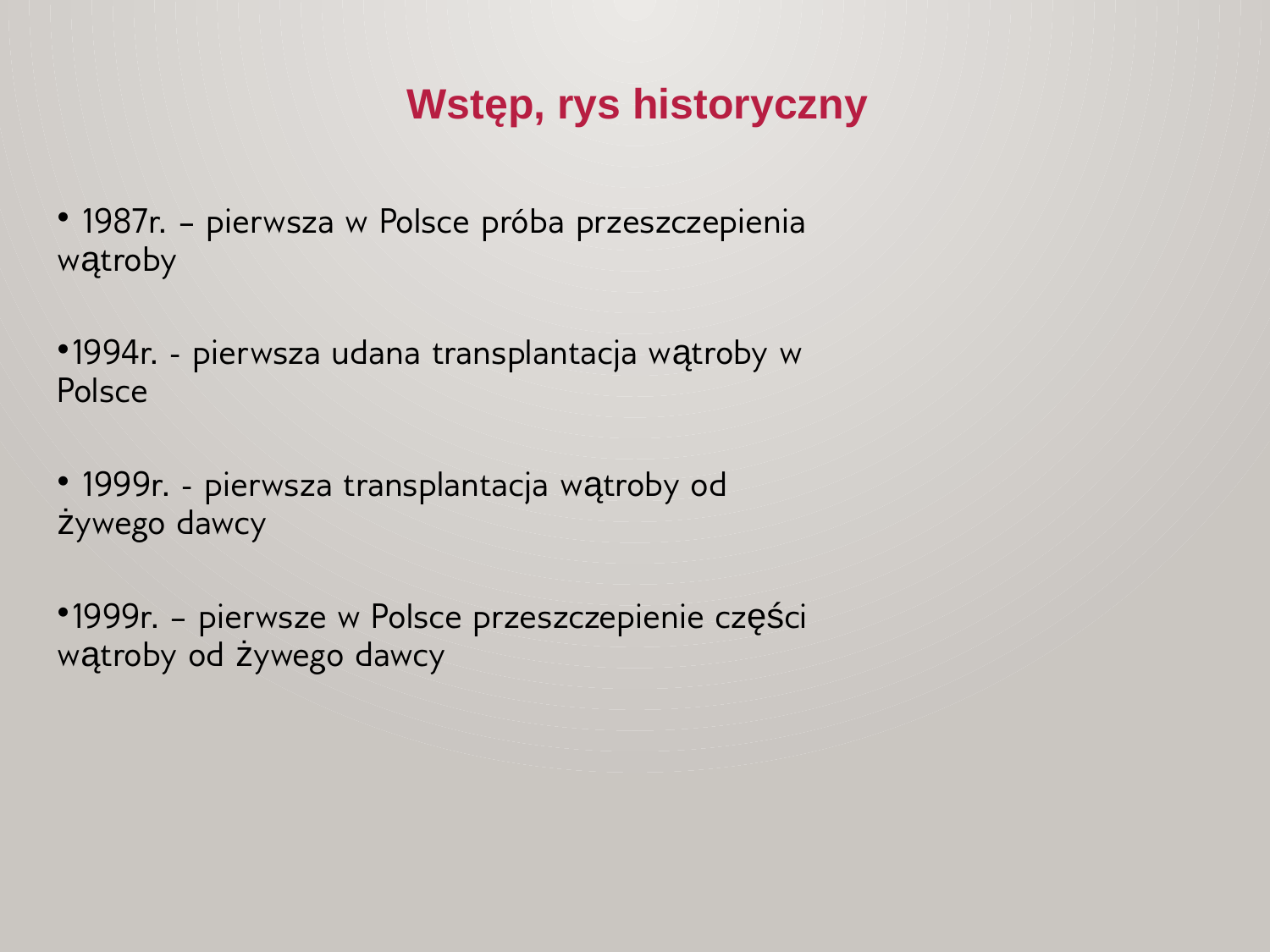

Wstęp, rys historyczny

 1987r. – pierwsza w Polsce próba przeszczepienia wątroby

1994r. - pierwsza udana transplantacja wątroby w Polsce

 1999r. - pierwsza transplantacja wątroby od żywego dawcy

1999r. – pierwsze w Polsce przeszczepienie części wątroby od żywego dawcy